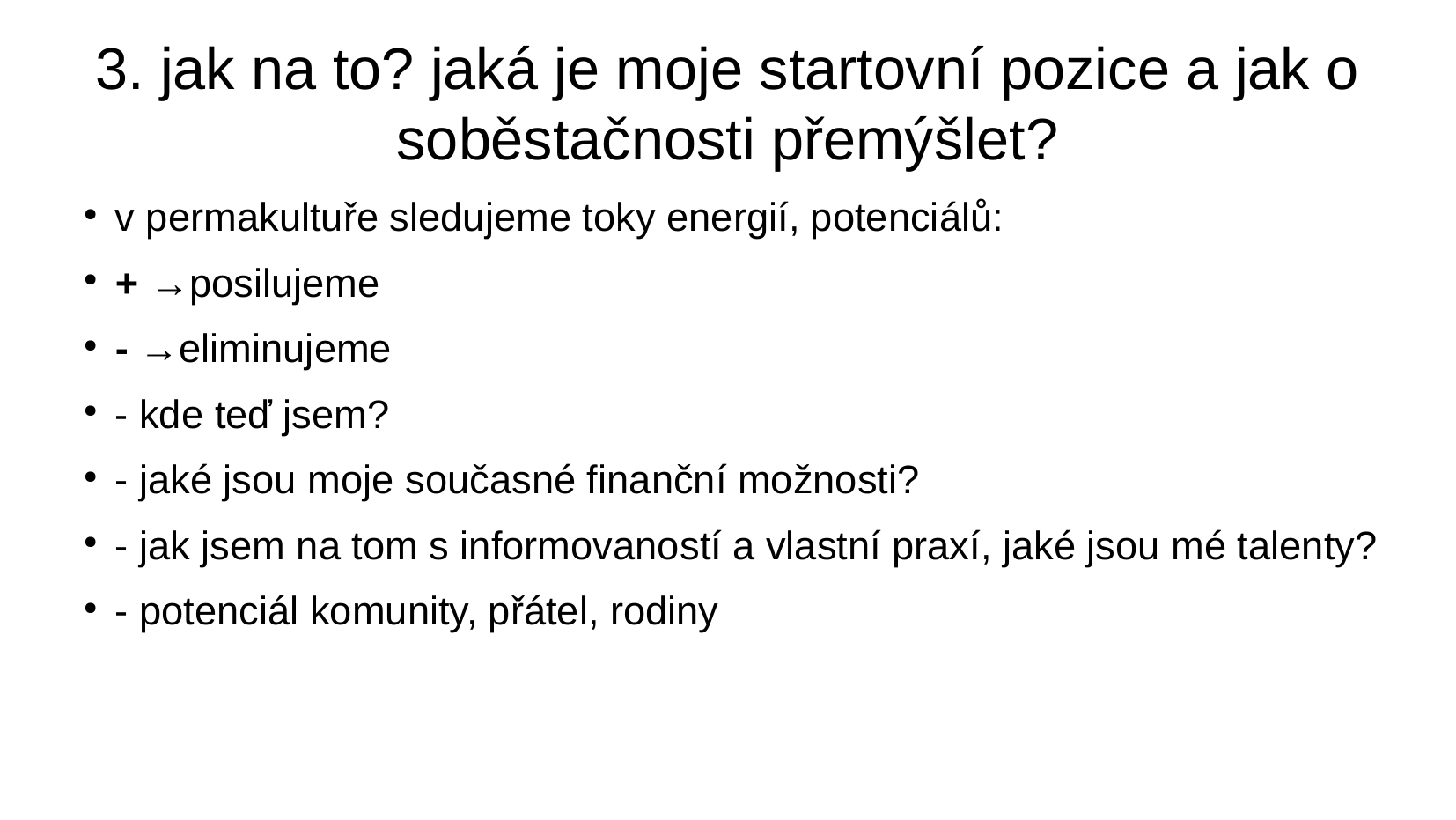

3. jak na to? jaká je moje startovní pozice a jak o soběstačnosti přemýšlet?
v permakultuře sledujeme toky energií, potenciálů:
+ →posilujeme
- →eliminujeme
- kde teď jsem?
- jaké jsou moje současné finanční možnosti?
- jak jsem na tom s informovaností a vlastní praxí, jaké jsou mé talenty?
- potenciál komunity, přátel, rodiny